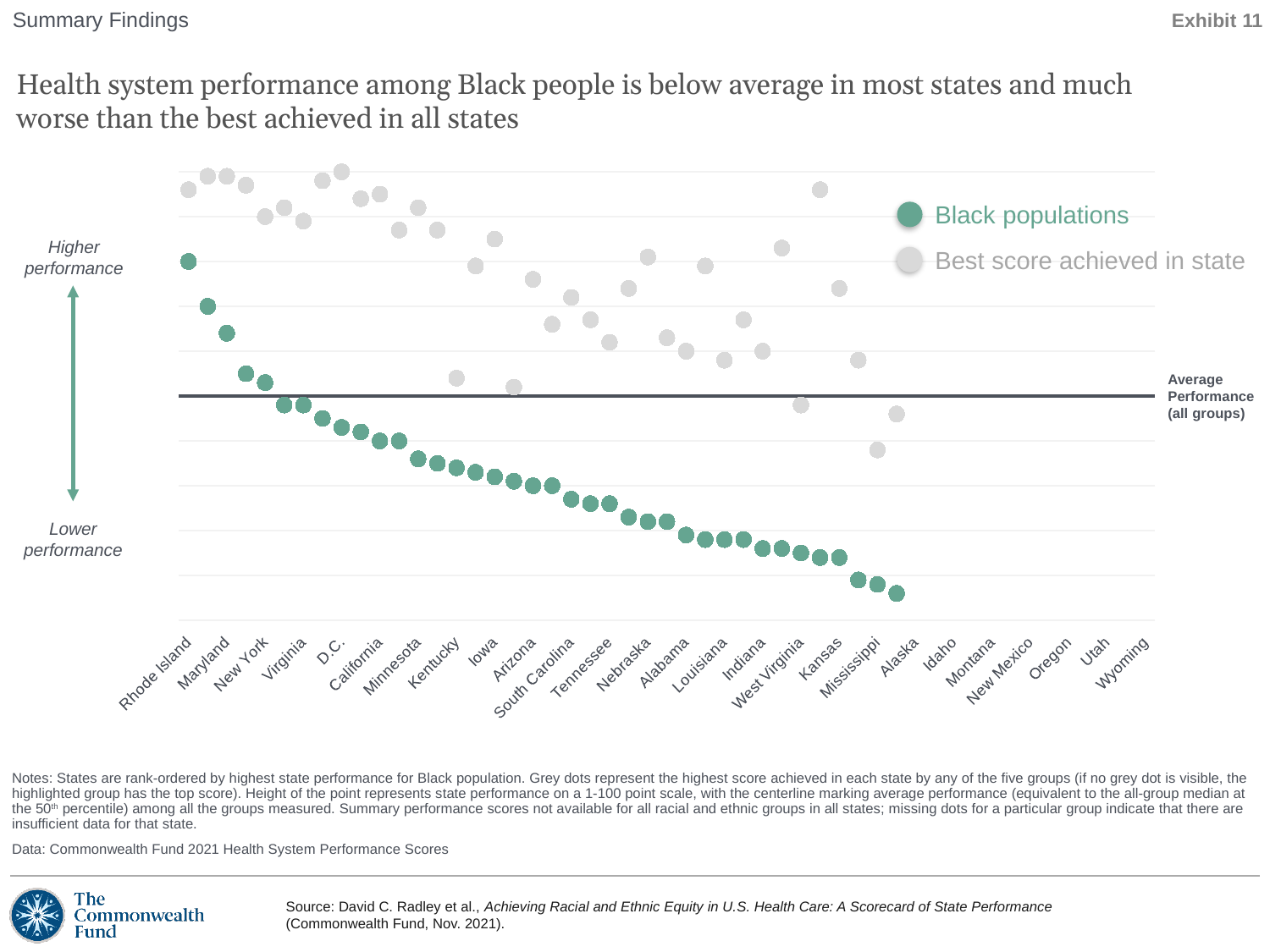

Summary Findings
Exhibit 11
# Health system performance among Black people is below average in most states and much worse than the best achieved in all states

### Chart

| Category | Best score achieved in state | Black |
|---|---|---|
| Rhode Island | 96.0 | 80.0 |
| Massachusetts | 99.0 | 70.0 |
| Maryland | 99.0 | 64.0 |
| Connecticut | 97.0 | 55.0 |
| New York | 90.0 | 53.0 |
| Washington | 92.0 | 48.0 |
| Virginia | 89.0 | 48.0 |
| Pennsylvania | 98.0 | 45.0 |
| D.C. | 100.0 | 43.0 |
| New Jersey | 94.0 | 42.0 |
| California | 95.0 | 40.0 |
| Colorado | 87.0 | 40.0 |
| Minnesota | 92.0 | 36.0 |
| Delaware | 87.0 | 35.0 |
| Kentucky | 54.0 | 34.0 |
| North Carolina | 79.0 | 33.0 |
| Iowa | 85.0 | 32.0 |
| Arkansas | 52.0 | 31.0 |
| Arizona | 76.0 | 30.0 |
| Georgia | 66.0 | 30.0 |
| South Carolina | 72.0 | 27.0 |
| Ohio | 67.0 | 26.0 |
| Tennessee | 62.0 | 26.0 |
| Florida | 74.0 | 23.0 |
| Nebraska | 81.0 | 22.0 |
| Texas | 63.0 | 22.0 |
| Alabama | 60.0 | 19.0 |
| Illinois | 79.0 | 18.0 |
| Louisiana | 58.0 | 18.0 |
| Nevada | 67.0 | 18.0 |
| Indiana | 60.0 | 16.0 |
| Wisconsin | 83.0 | 16.0 |
| West Virginia | 48.0 | 15.0 |
| Michigan | 96.0 | 14.0 |
| Kansas | 74.0 | 14.0 |
| Missouri | 58.0 | 9.0 |
| Mississippi | 38.0 | 8.0 |
| Oklahoma | 46.0 | 6.0 |
| Alaska | None | None |
| Hawaii | None | None |
| Idaho | None | None |
| Maine | None | None |
| Montana | None | None |
| New Hampshire | None | None |
| New Mexico | None | None |
| North Dakota | None | None |
| Oregon | None | None |
| South Dakota | None | None |
| Utah | None | None |
| Vermont | None | None |
| Wyoming | None | None |
Black populations

Higher performance
Lower performance
Best score achieved in state

Average Performance (all groups)
Notes: States are rank-ordered by highest state performance for Black population. Grey dots represent the highest score achieved in each state by any of the five groups (if no grey dot is visible, the highlighted group has the top score). Height of the point represents state performance on a 1-100 point scale, with the centerline marking average performance (equivalent to the all-group median at the 50th percentile) among all the groups measured. Summary performance scores not available for all racial and ethnic groups in all states; missing dots for a particular group indicate that there are insufficient data for that state.
Data: Commonwealth Fund 2021 Health System Performance Scores